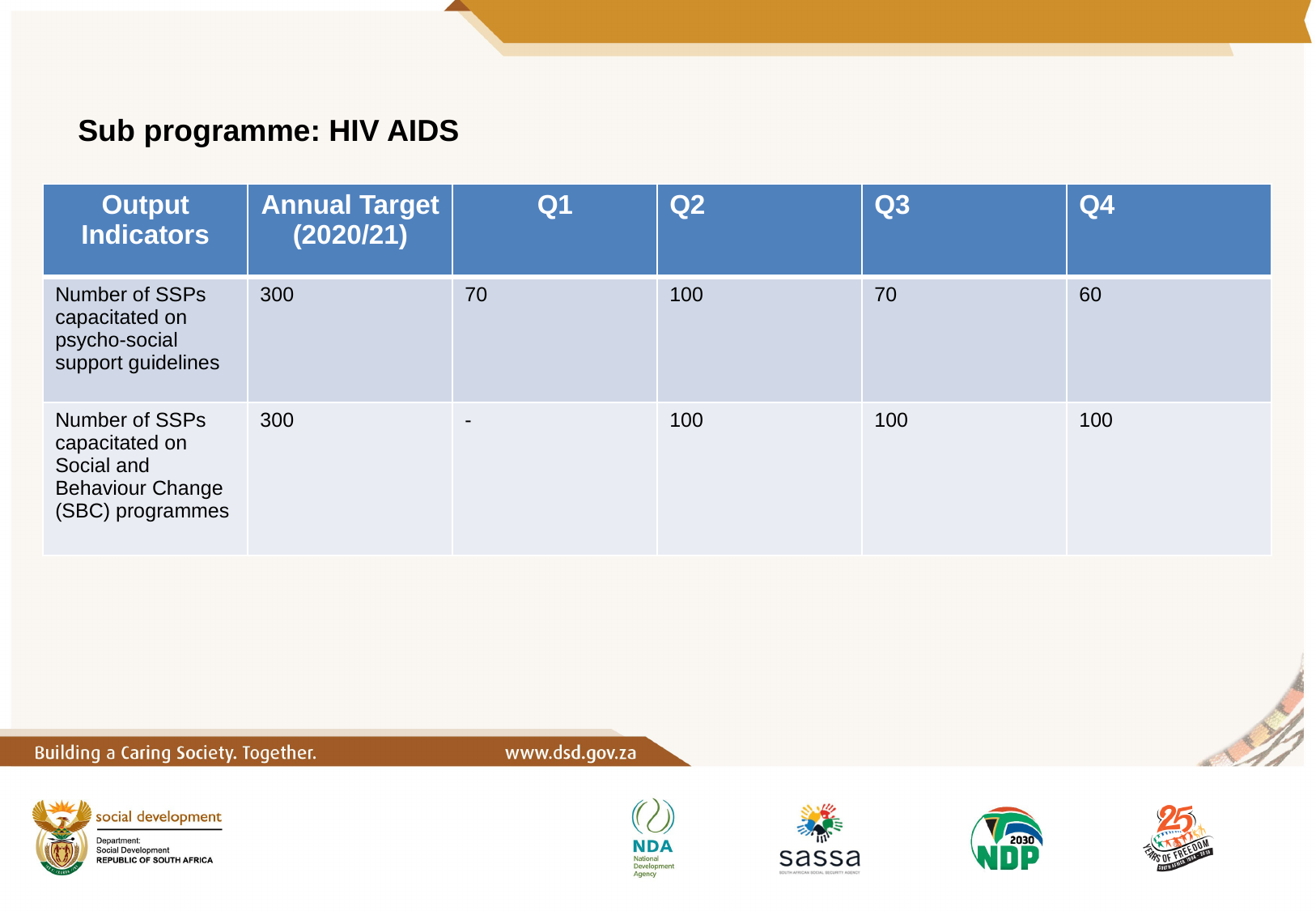

Sub programme: HIV AIDS
| Output Indicators | Annual Target (2020/21) | Q1 | Q2 | Q3 | Q4 |
| --- | --- | --- | --- | --- | --- |
| Number of SSPs capacitated on psycho-social support guidelines | 300 | 70 | 100 | 70 | 60 |
| Number of SSPs capacitated on Social and Behaviour Change (SBC) programmes | 300 | - | 100 | 100 | 100 |